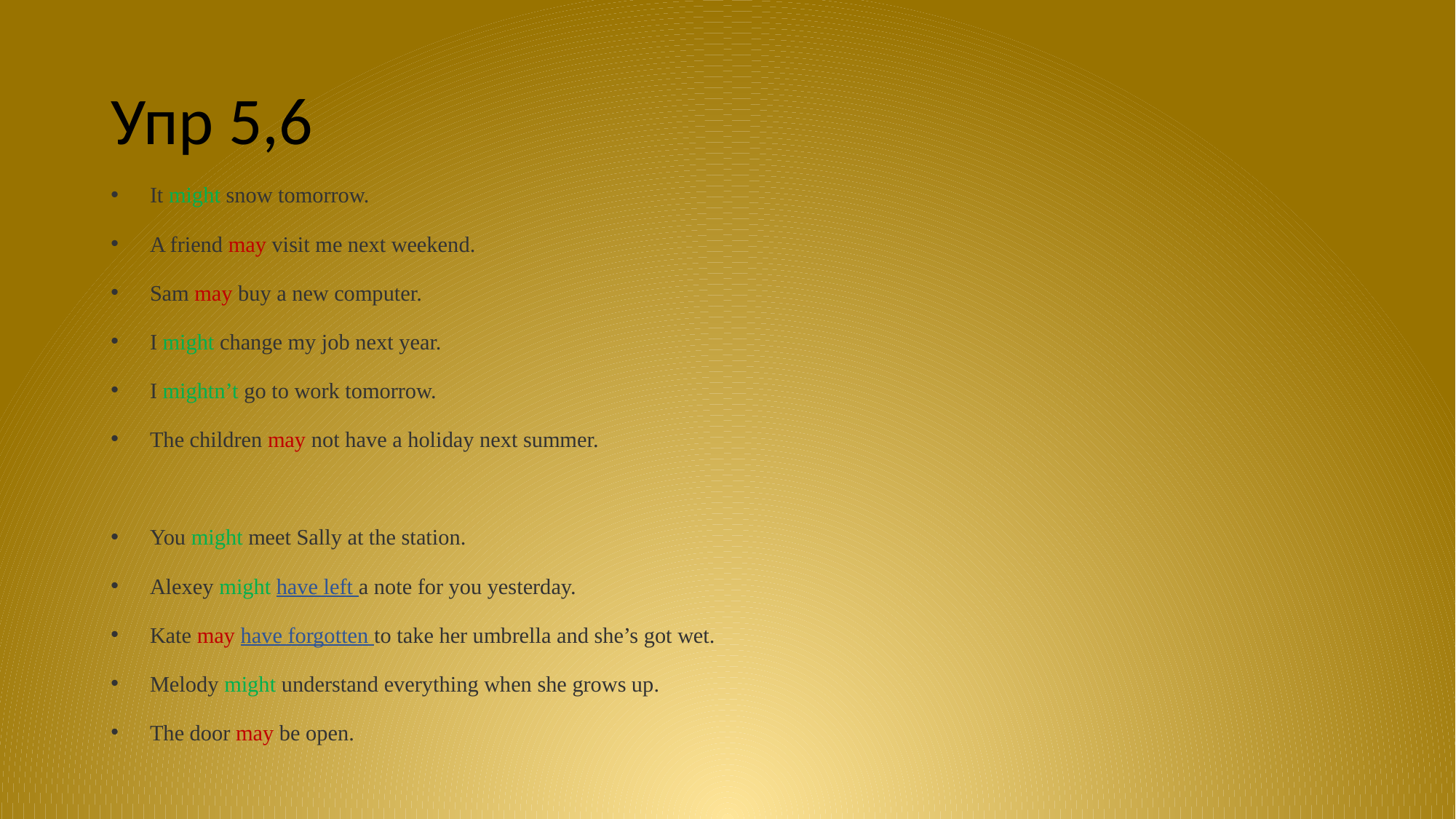

# Упр 5,6
It might snow tomorrow.
A friend may visit me next weekend.
Sam may buy a new computer.
I might change my job next year.
I mightn’t go to work tomorrow.
The children may not have a holiday next summer.

You might meet Sally at the station.
Alexey might have left a note for you yesterday.
Kate may have forgotten to take her umbrella and she’s got wet.
Melody might understand everything when she grows up.
The door may be open.